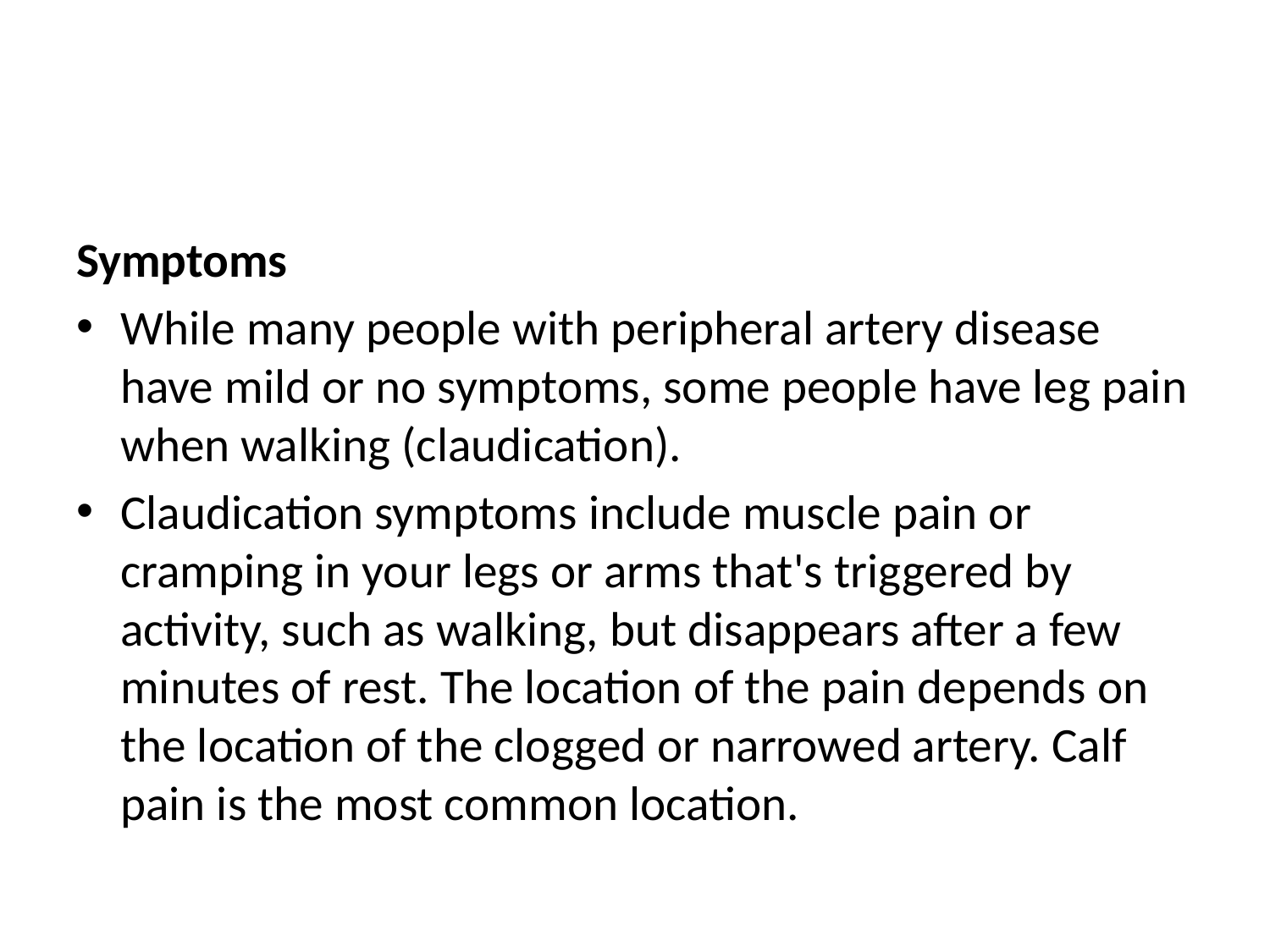

#
Symptoms
While many people with peripheral artery disease have mild or no symptoms, some people have leg pain when walking (claudication).
Claudication symptoms include muscle pain or cramping in your legs or arms that's triggered by activity, such as walking, but disappears after a few minutes of rest. The location of the pain depends on the location of the clogged or narrowed artery. Calf pain is the most common location.